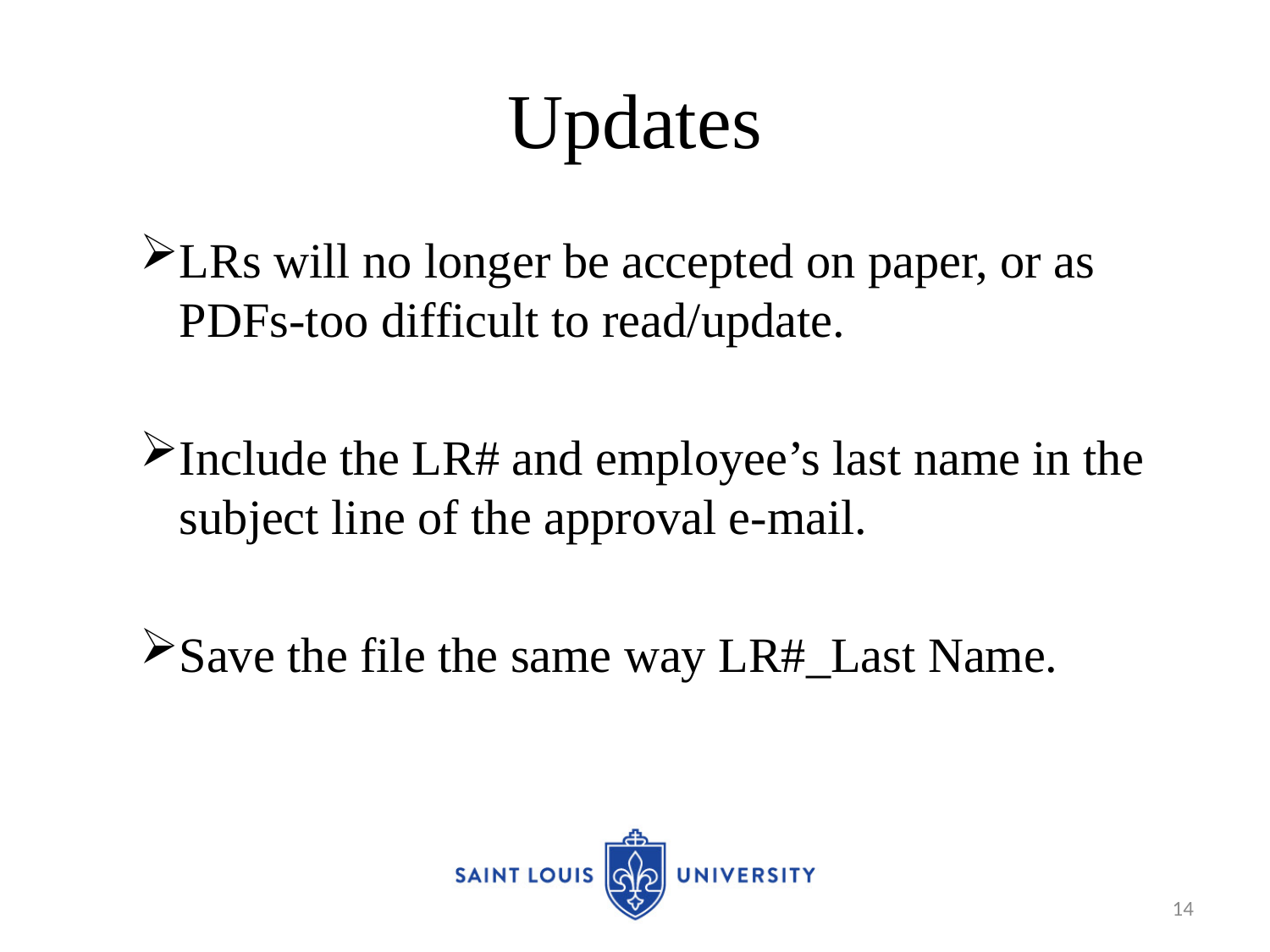

# Updates
LRs will no longer be accepted on paper, or as PDFs-too difficult to read/update.

Include the LR# and employee’s last name in the subject line of the approval e-mail.

Save the file the same way LR#_Last Name.

14